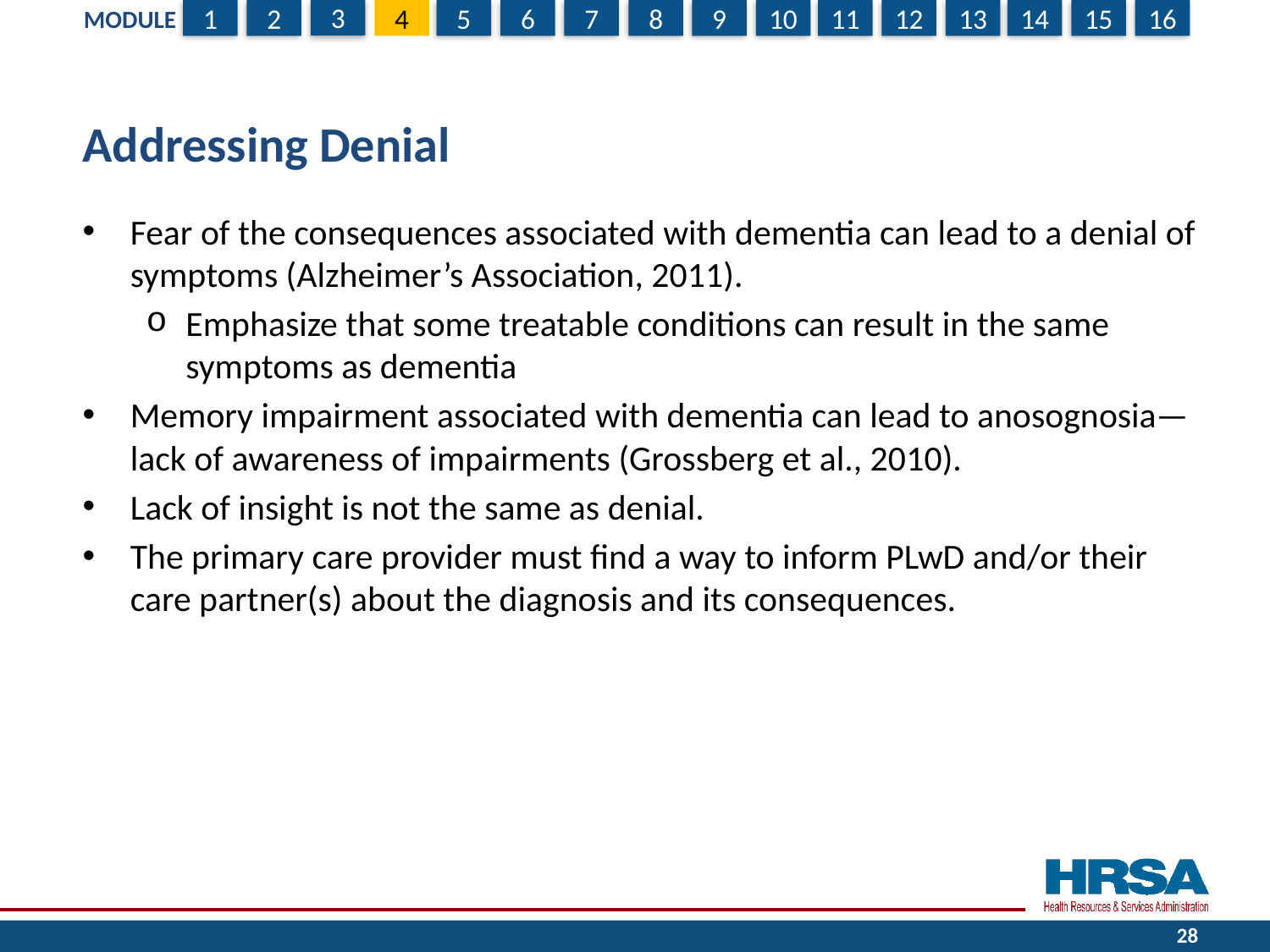

# Addressing Denial
Fear of the consequences associated with dementia can lead to a denial of symptoms (Alzheimer’s Association, 2011).
Emphasize that some treatable conditions can result in the same symptoms as dementia
Memory impairment associated with dementia can lead to anosognosia—lack of awareness of impairments (Grossberg et al., 2010).
Lack of insight is not the same as denial.
The primary care provider must find a way to inform PLwD and/or their care partner(s) about the diagnosis and its consequences.